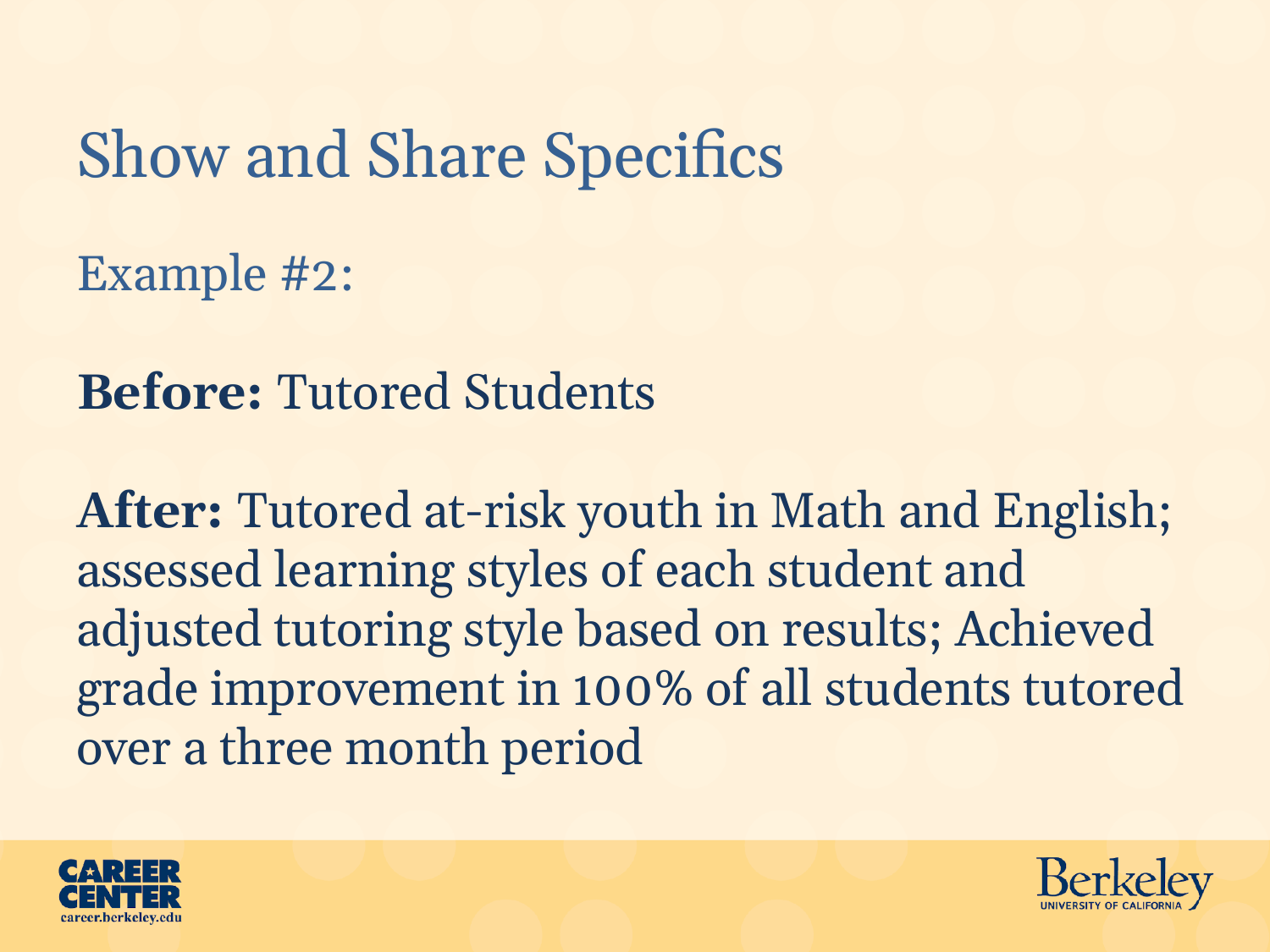

# Show and Share Specifics
Example #2:

Before: Tutored Students

After: Tutored at-risk youth in Math and English; assessed learning styles of each student and adjusted tutoring style based on results; Achieved grade improvement in 100% of all students tutored over a three month period